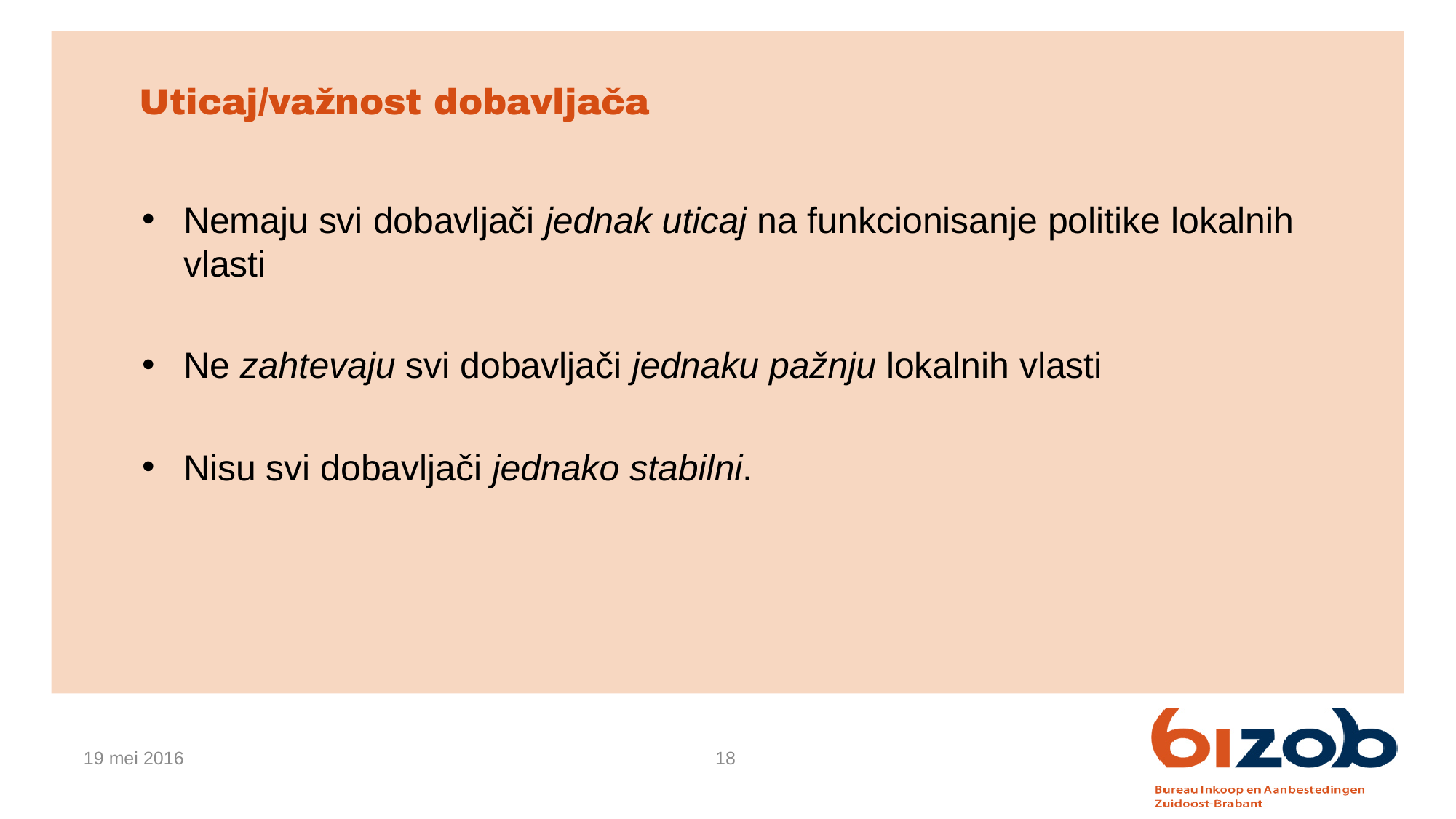

# Uticaj/važnost dobavljača
Nemaju svi dobavljači jednak uticaj na funkcionisanje politike lokalnih vlasti

Ne zahtevaju svi dobavljači jednaku pažnju lokalnih vlasti

Nisu svi dobavljači jednako stabilni.

19 mei 2016